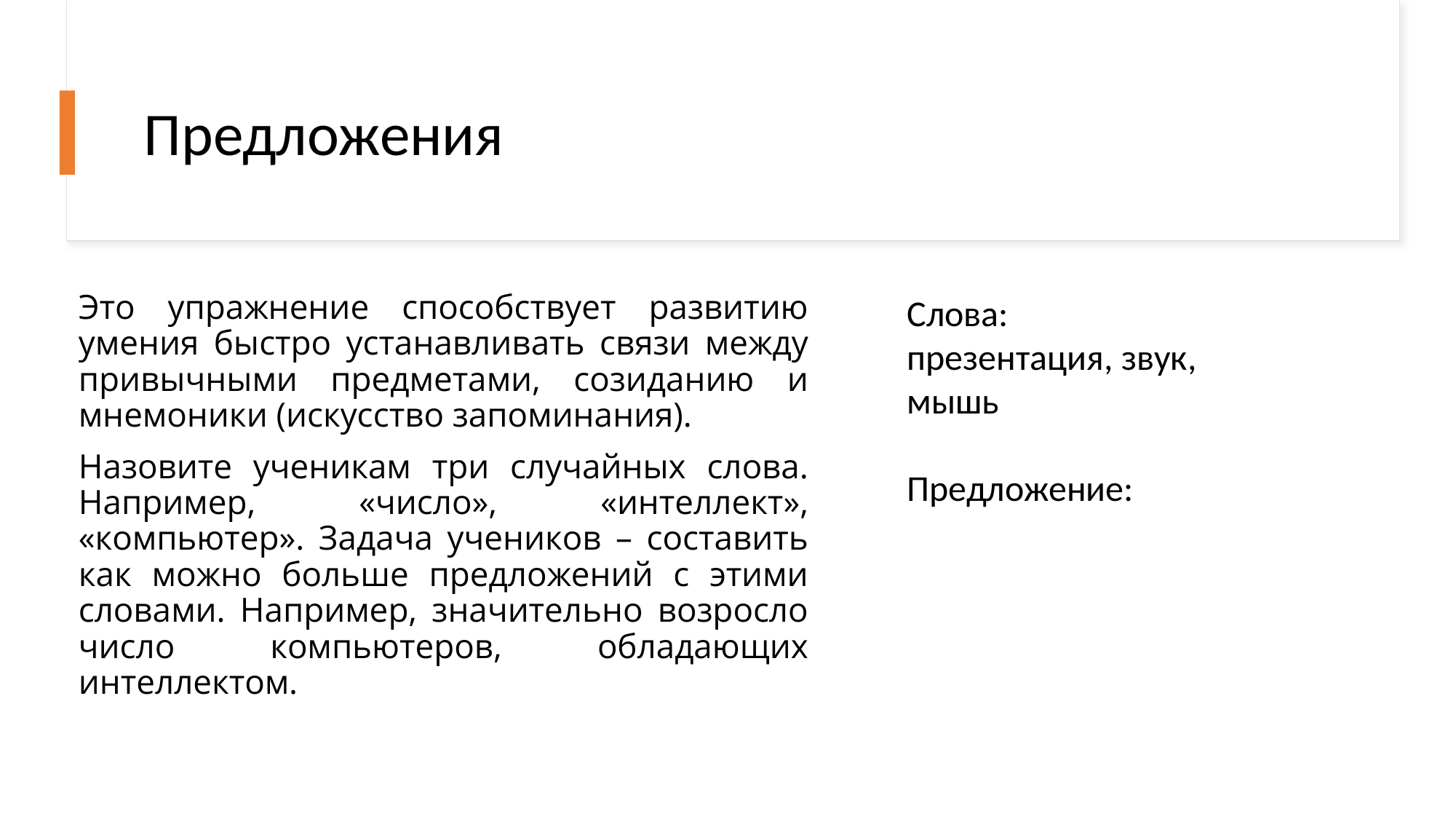

# Предложения

Это упражнение способствует развитию умения быстро устанавливать связи между привычными предметами, созиданию и мнемоники (искусство запоминания).
Назовите ученикам три случайных слова. Например, «число», «интеллект», «компьютер». Задача учеников – составить как можно больше предложений с этими словами. Например, значительно возросло число компьютеров, обладающих интеллектом.

Слова:
презентация, звук, мышь

Предложение: